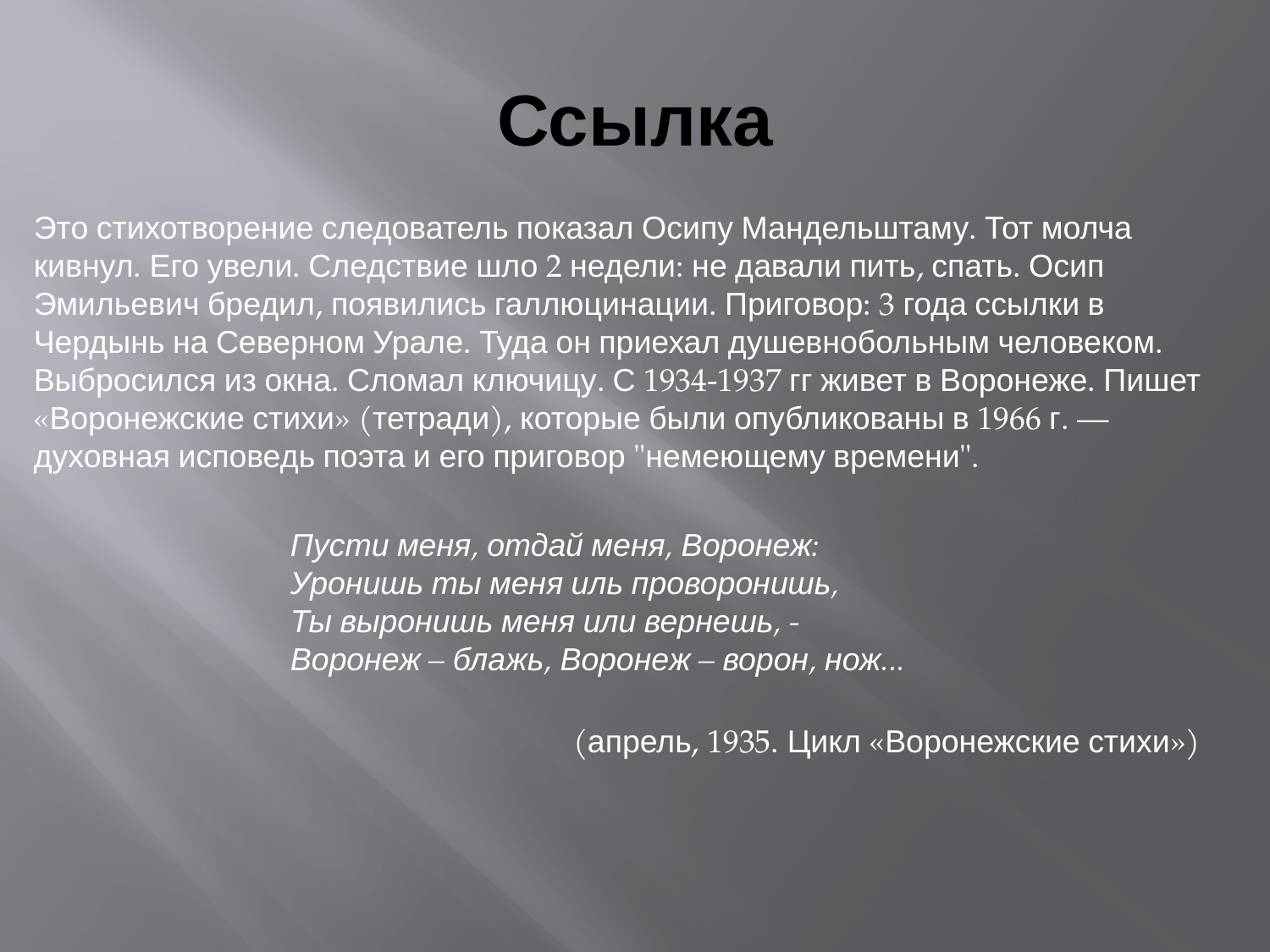

# Ссылка
Это стихотворение следователь показал Осипу Мандельштаму. Тот молча кивнул. Его увели. Следствие шло 2 недели: не давали пить, спать. Осип Эмильевич бредил, появились галлюцинации. Приговор: 3 года ссылки в Чердынь на Северном Урале. Туда он приехал душевнобольным человеком. Выбросился из окна. Сломал ключицу. С 1934-1937 гг живет в Воронеже. Пишет «Воронежские стихи» (тетради), которые были опубликованы в 1966 г. — духовная исповедь поэта и его приговор "немеющему времени".
Пусти меня, отдай меня, Воронеж:
Уронишь ты меня иль проворонишь,
Ты выронишь меня или вернешь, -
Воронеж – блажь, Воронеж – ворон, нож...
(апрель, 1935. Цикл «Воронежские стихи»)